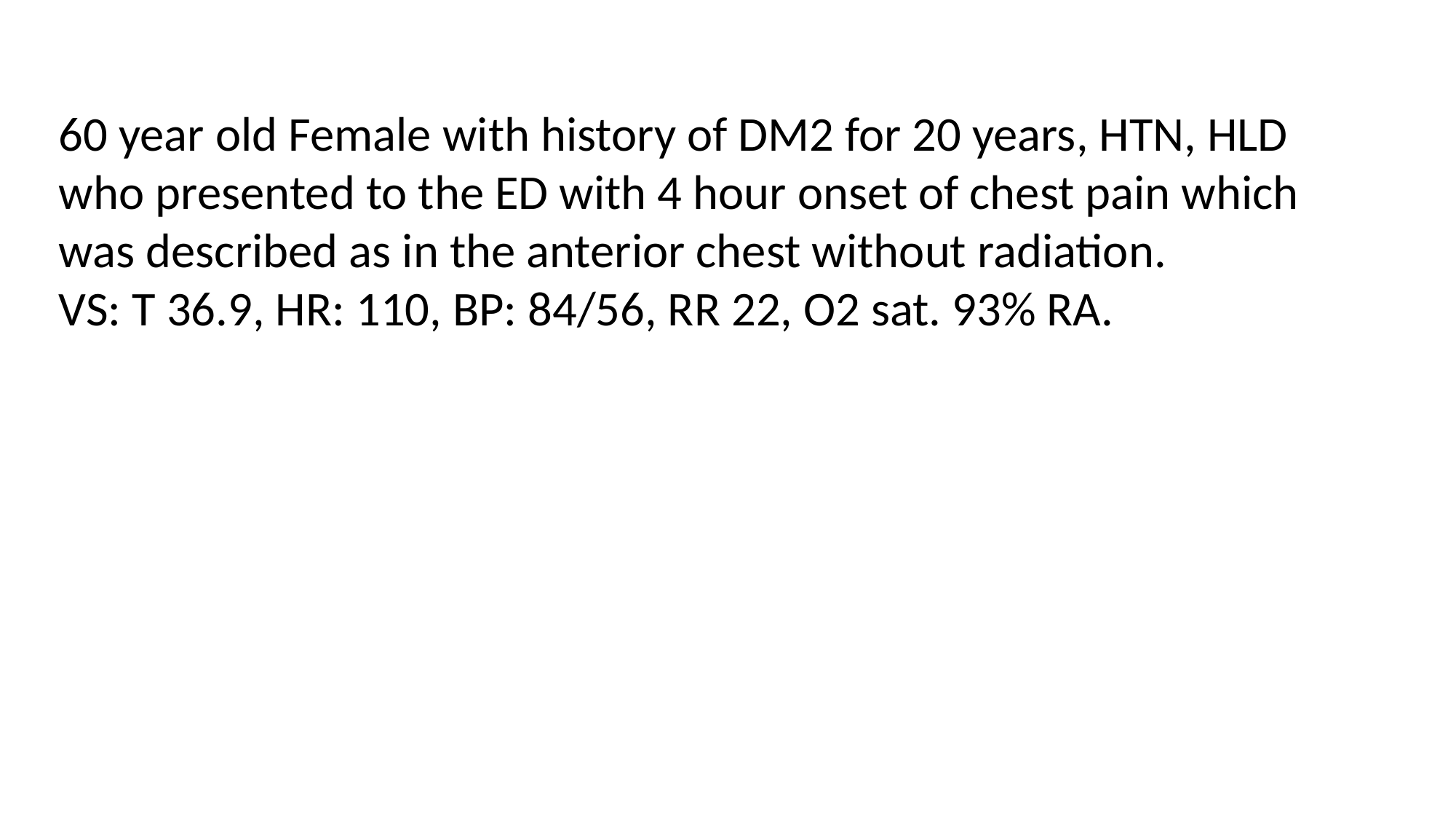

60 year old Female with history of DM2 for 20 years, HTN, HLD who presented to the ED with 4 hour onset of chest pain which was described as in the anterior chest without radiation.
VS: T 36.9, HR: 110, BP: 84/56, RR 22, O2 sat. 93% RA.